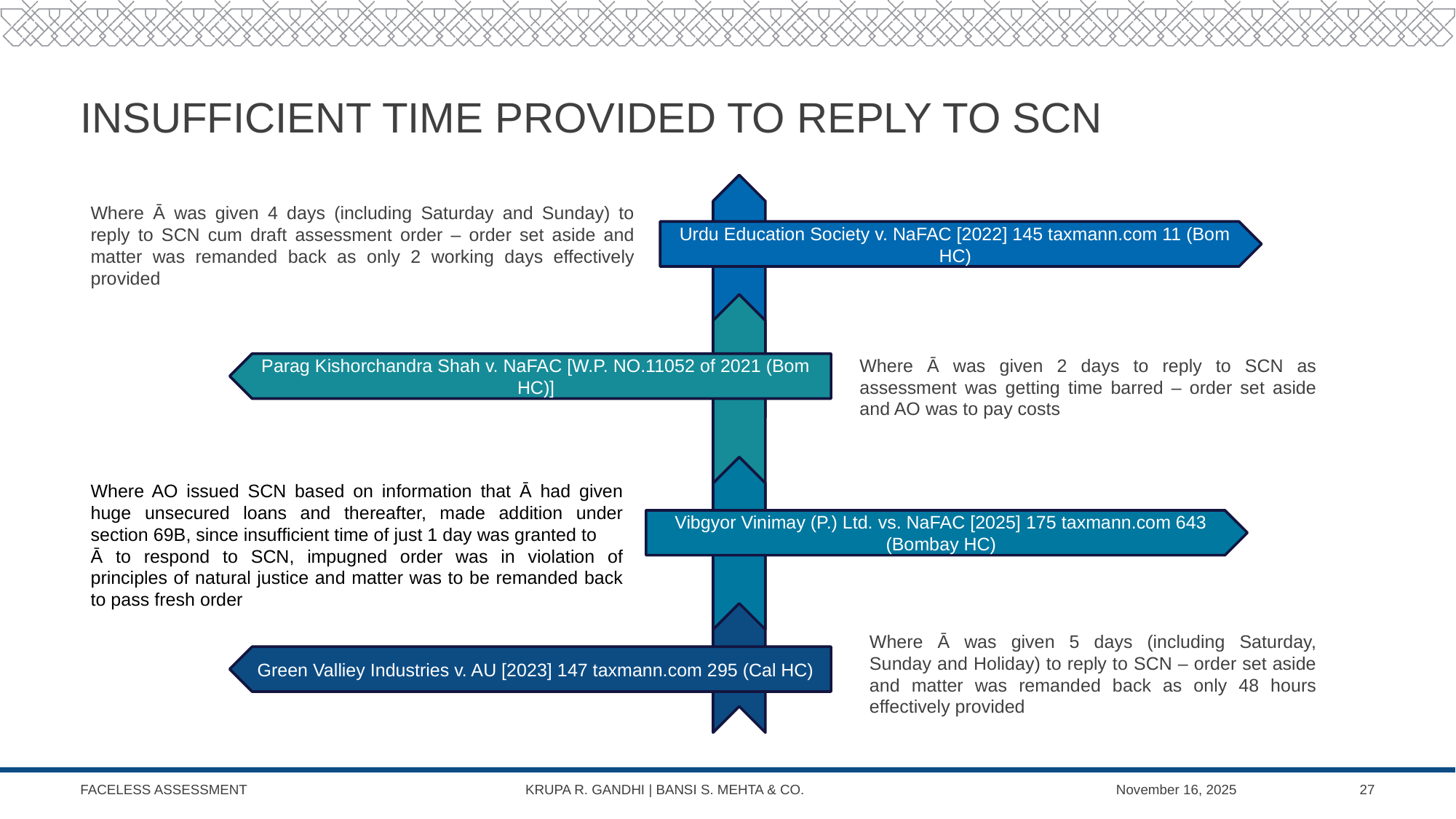

# Insufficient time provided to reply to scn
Where Ā was given 4 days (including Saturday and Sunday) to reply to SCN cum draft assessment order – order set aside and matter was remanded back as only 2 working days effectively provided
Urdu Education Society v. NaFAC [2022] 145 taxmann.com 11 (Bom HC)

Where Ā was given 2 days to reply to SCN as assessment was getting time barred – order set aside and AO was to pay costs
Parag Kishorchandra Shah v. NaFAC [W.P. NO.11052 of 2021 (Bom HC)]

Where AO issued SCN based on information that Ā had given huge unsecured loans and thereafter, made addition under section 69B, since insufficient time of just 1 day was granted to
Ā to respond to SCN, impugned order was in violation of principles of natural justice and matter was to be remanded back to pass fresh order
Magadh Sugar & Energy Ltd. v. AU [2023] 454 ITR 405 (Del. HC)
Vibgyor Vinimay (P.) Ltd. vs. NaFAC [2025] 175 taxmann.com 643 (Bombay HC)

Where Ā was given 5 days (including Saturday, Sunday and Holiday) to reply to SCN – order set aside and matter was remanded back as only 48 hours effectively provided
Green Valliey Industries v. AU [2023] 147 taxmann.com 295 (Cal HC)
FACELESS ASSESSMENT                                                                         KRUPA R. GANDHI | BANSI S. MEHTA & CO.
November 16, 2025
27